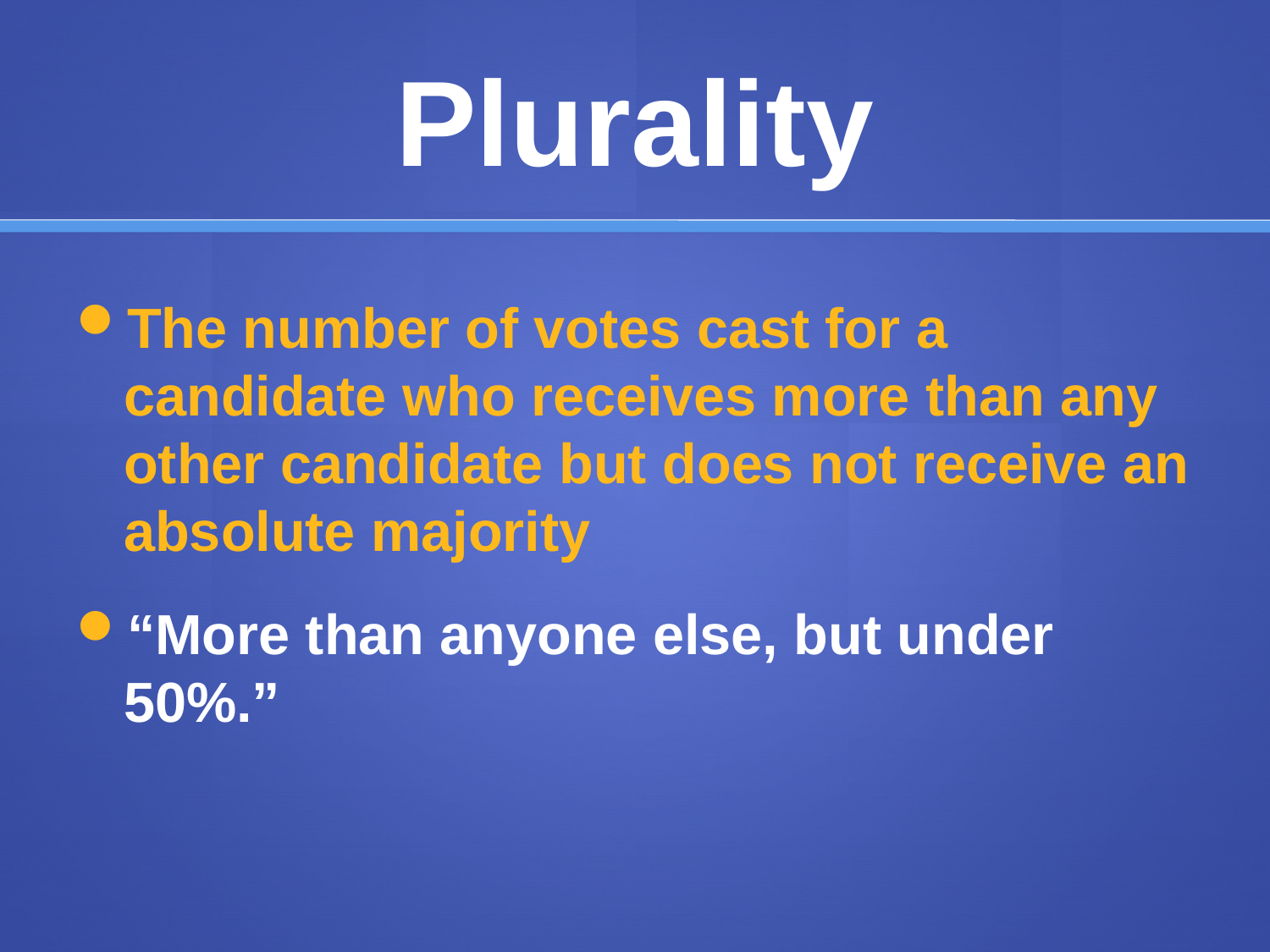

# Plurality
The number of votes cast for a candidate who receives more than any other candidate but does not receive an absolute majority
“More than anyone else, but under 50%.”